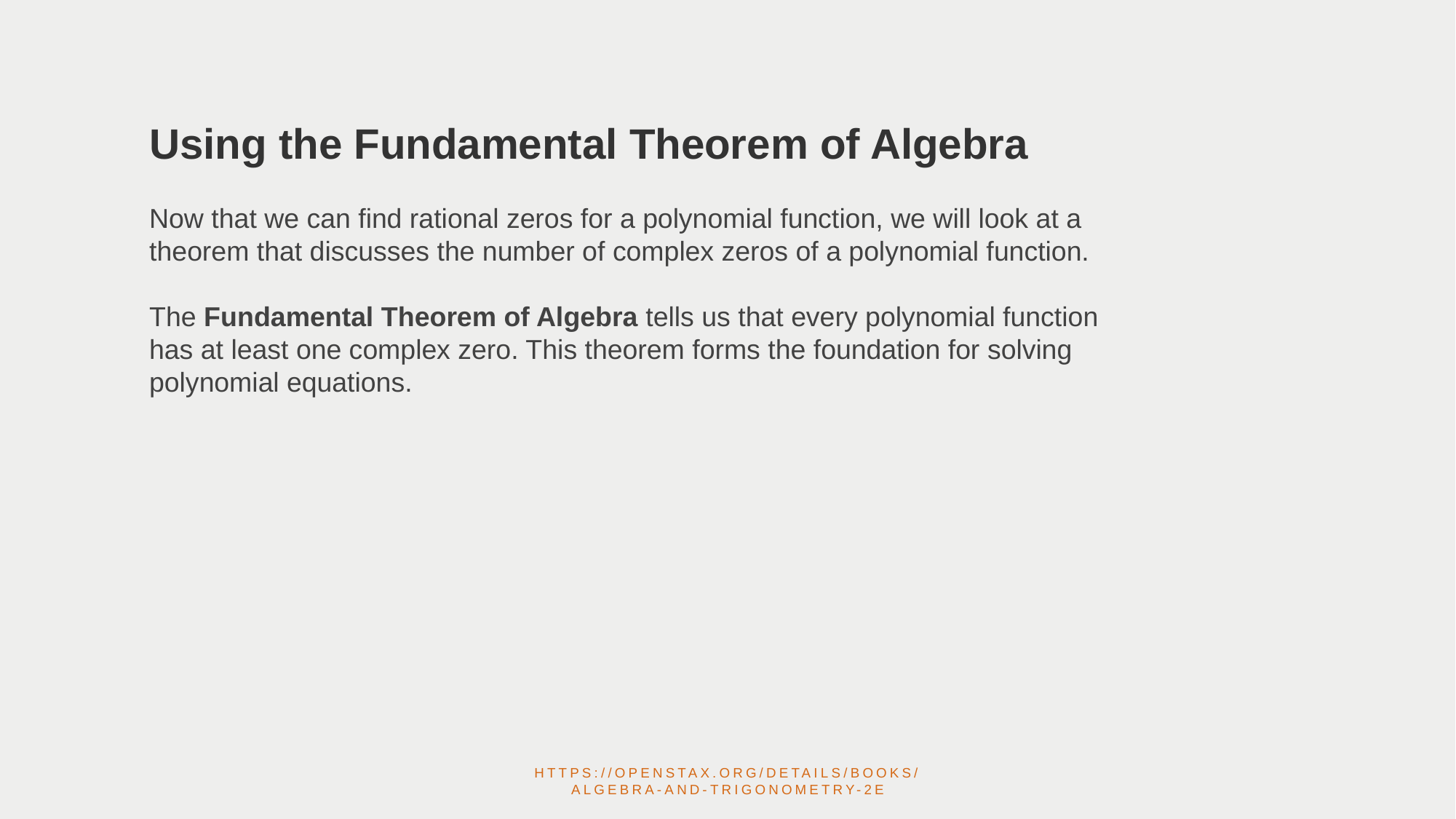

Using the Fundamental Theorem of Algebra

Now that we can find rational zeros for a polynomial function, we will look at a theorem that discusses the number of complex zeros of a polynomial function.

The Fundamental Theorem of Algebra tells us that every polynomial function has at least one complex zero. This theorem forms the foundation for solving polynomial equations.
https://openstax.org/details/books/algebra-and-trigonometry-2e